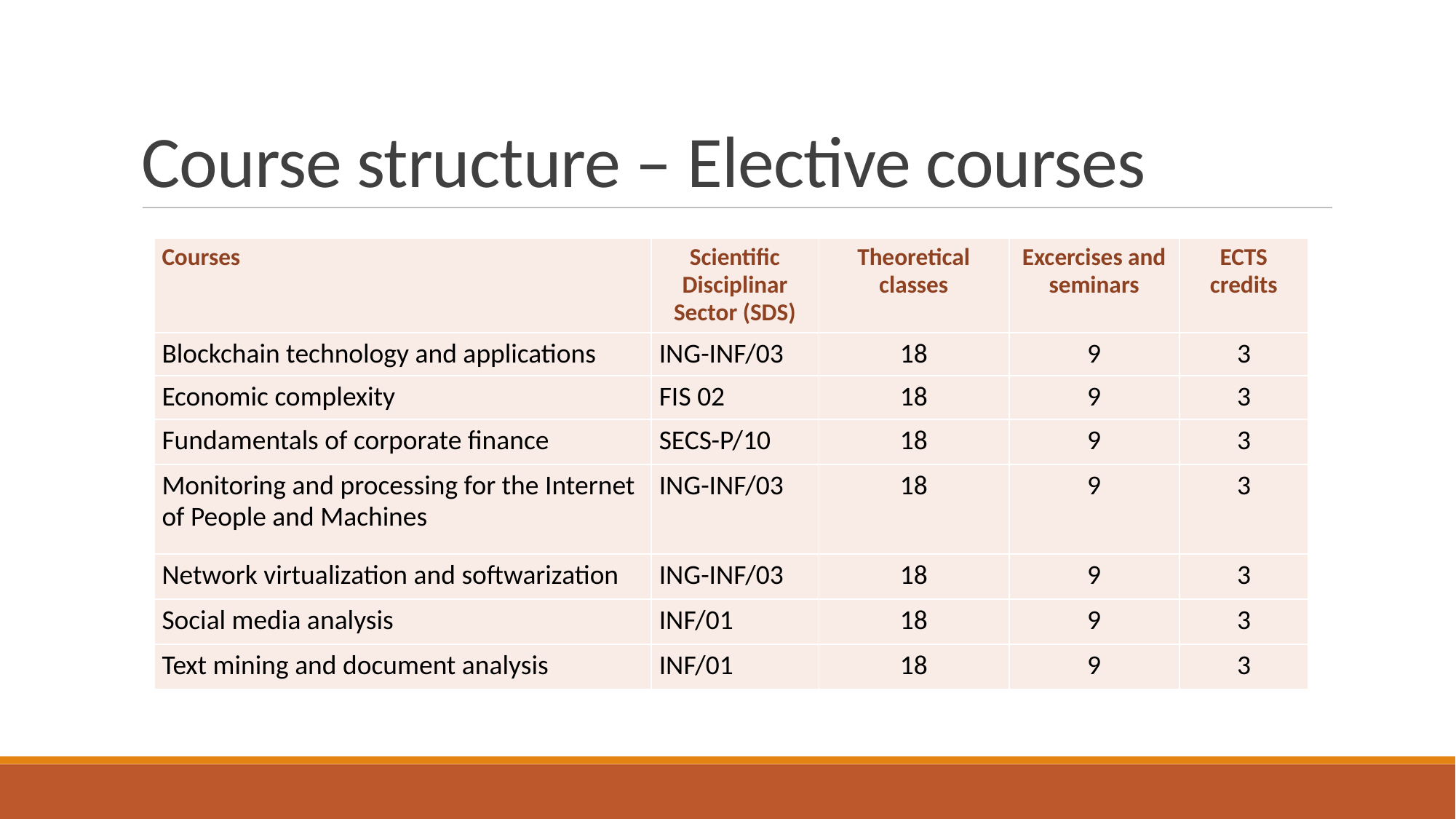

Course structure – Elective courses
| Courses | Scientific Disciplinar Sector (SDS) | Theoretical classes | Excercises and seminars | ECTS credits |
| --- | --- | --- | --- | --- |
| Blockchain technology and applications | ING-INF/03 | 18 | 9 | 3 |
| Economic complexity | FIS 02 | 18 | 9 | 3 |
| Fundamentals of corporate finance | SECS-P/10 | 18 | 9 | 3 |
| Monitoring and processing for the Internet of People and Machines | ING-INF/03 | 18 | 9 | 3 |
| Network virtualization and softwarization | ING-INF/03 | 18 | 9 | 3 |
| Social media analysis | INF/01 | 18 | 9 | 3 |
| Text mining and document analysis | INF/01 | 18 | 9 | 3 |